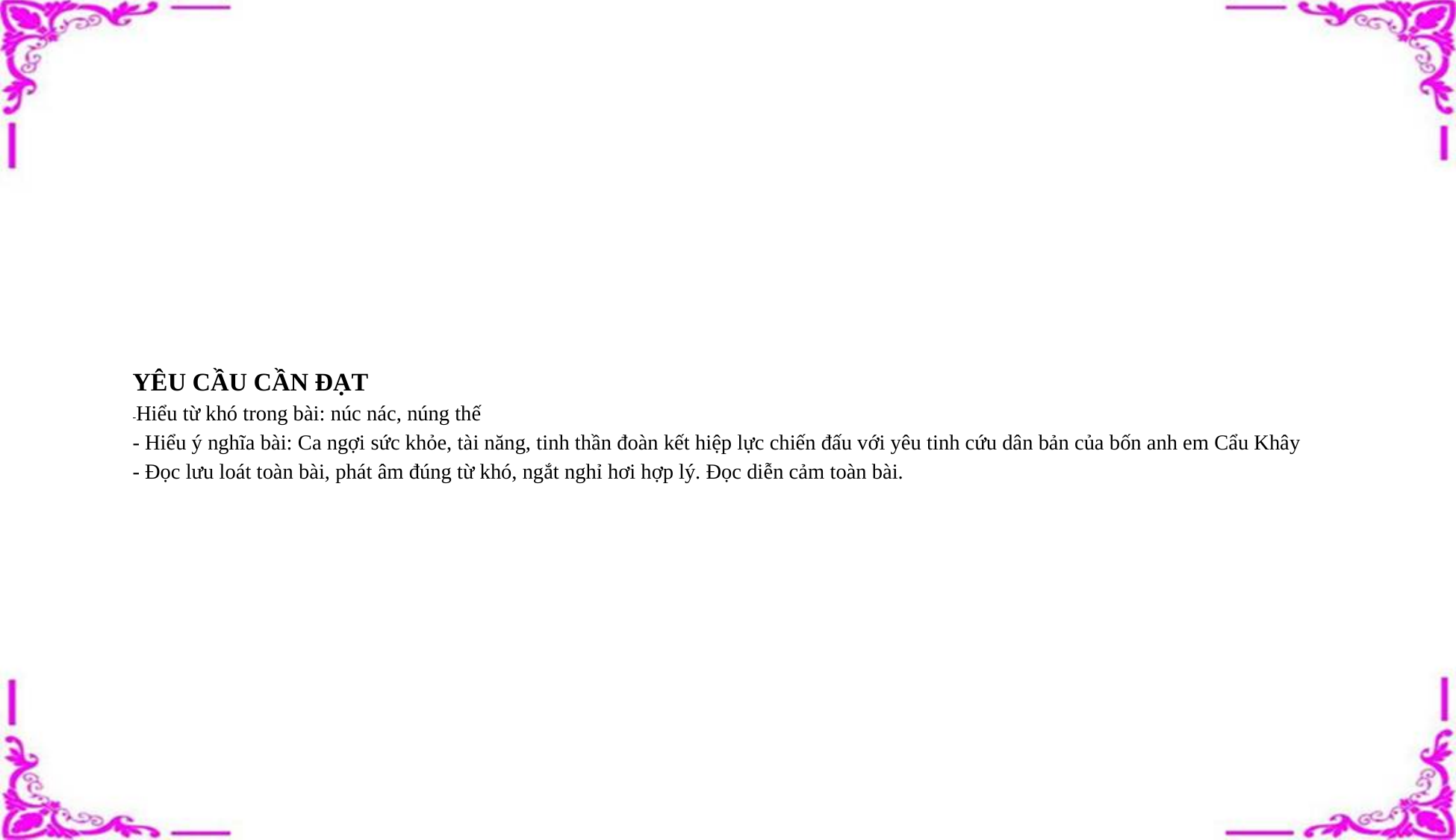

# YÊU CẦU CẦN ĐẠT -Hiểu từ khó trong bài: núc nác, núng thế - Hiểu ý nghĩa bài: Ca ngợi sức khỏe, tài năng, tinh thần đoàn kết hiệp lực chiến đấu với yêu tinh cứu dân bản của bốn anh em Cẩu Khây - Đọc lưu loát toàn bài, phát âm đúng từ khó, ngắt nghỉ hơi hợp lý. Đọc diễn cảm toàn bài.